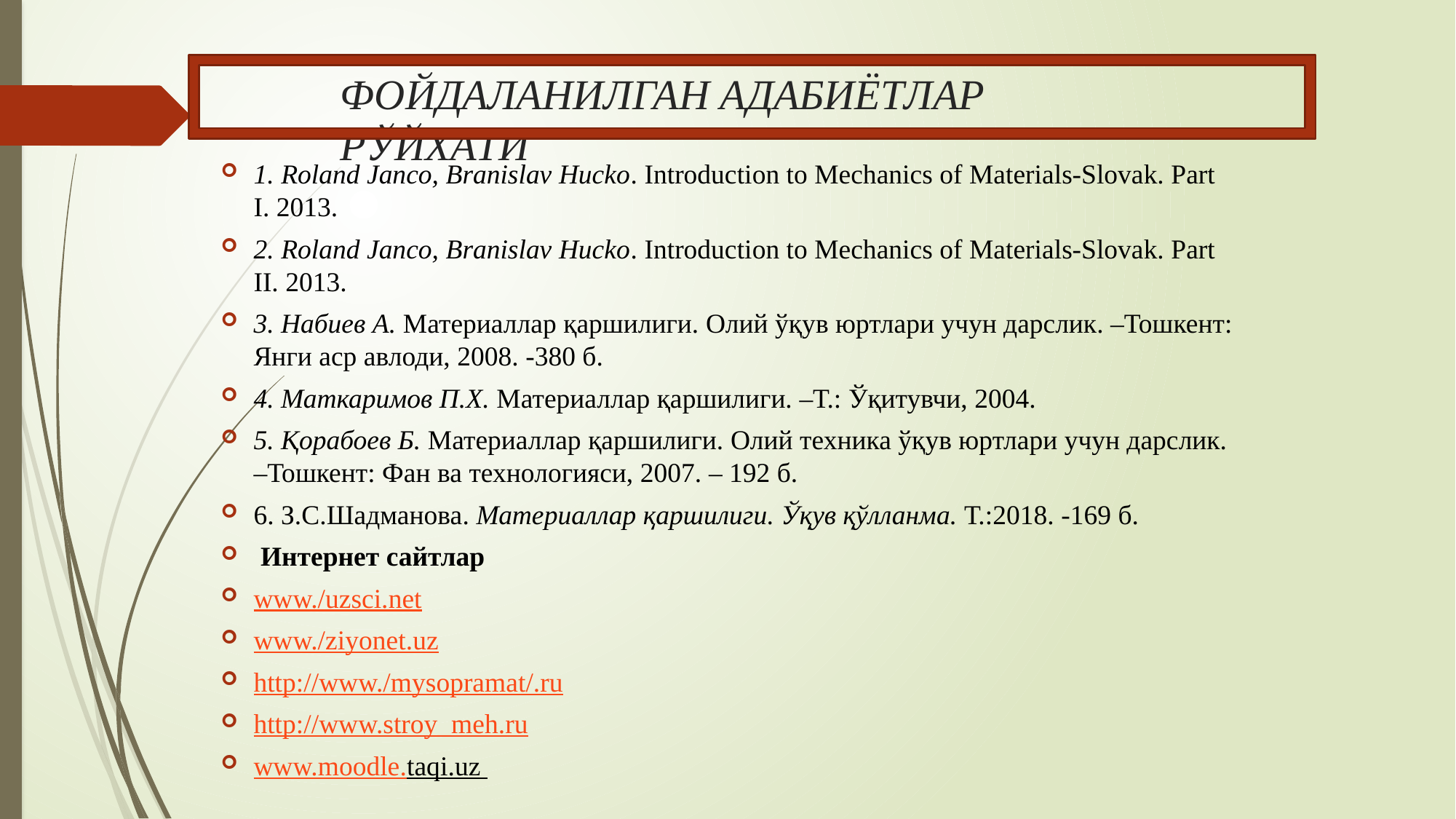

Фойдаланилган адабиётлар рўйхати
1. Roland Janco, Branislav Hucko. Introduction to Mechanics of Materials-Slovak. Part I. 2013.
2. Roland Janco, Branislav Hucko. Introduction to Mechanics of Materials-Slovak. Part II. 2013.
3. Набиев А. Материаллар қаршилиги. Олий ўқув юртлари учун дарслик. –Тошкент: Янги аср авлоди, 2008. -380 б.
4. Маткаримов П.Х. Материаллар қаршилиги. –Т.: Ўқитувчи, 2004.
5. Қорабоев Б. Материаллар қаршилиги. Олий техника ўқув юртлари учун дарслик. –Тошкент: Фан ва технологияси, 2007. – 192 б.
6. З.С.Шадманова. Материаллар қаршилиги. Ўқув қўлланма. Т.:2018. -169 б.
 Интернет сайтлар
www./uzsci.net
www./ziyonet.uz
http://www./mysopramat/.ru
http://www.stroy_meh.ru
www.moodle.taqi.uz